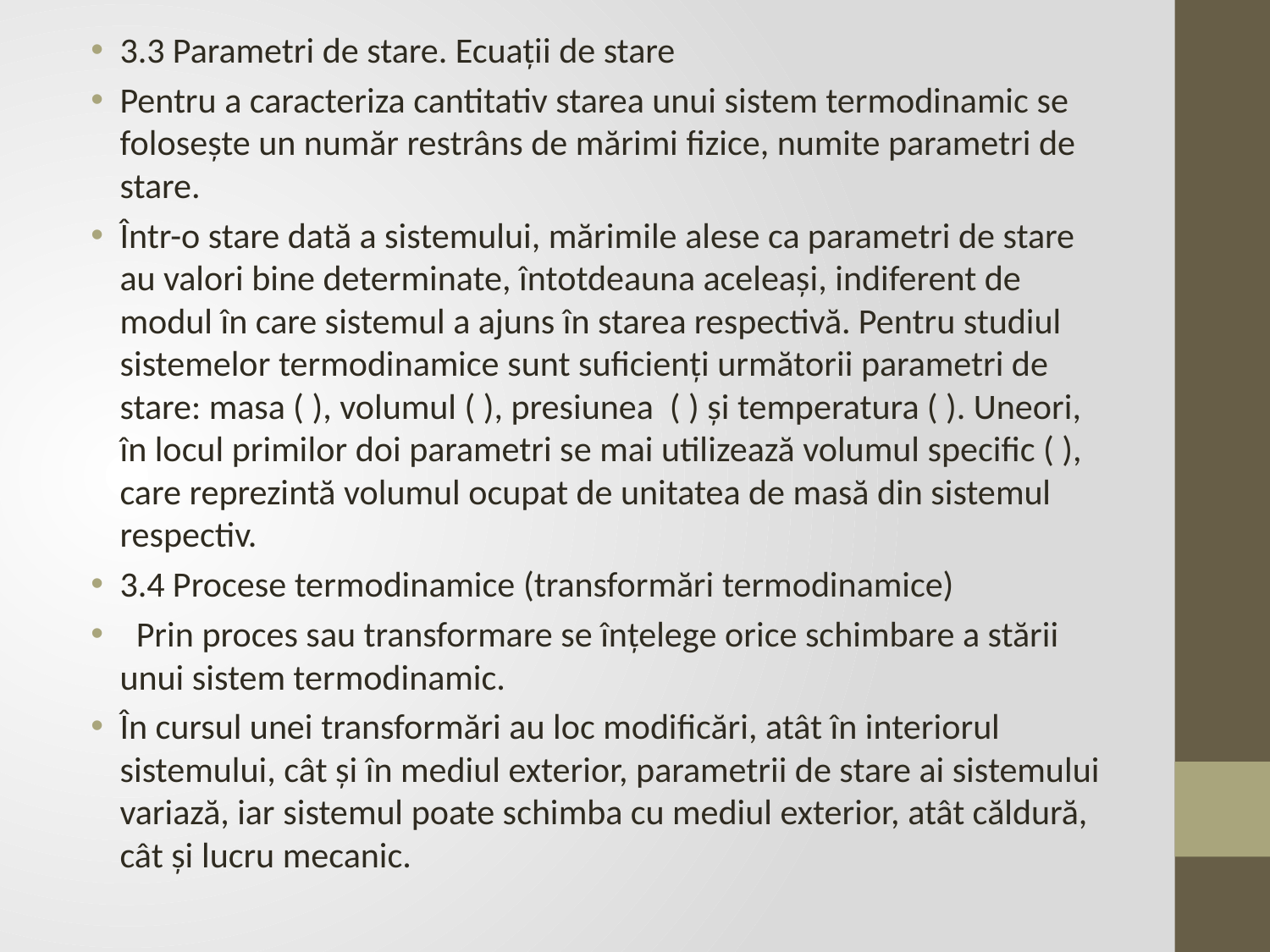

3.3 Parametri de stare. Ecuaţii de stare
Pentru a caracteriza cantitativ starea unui sistem termodinamic se foloseşte un număr restrâns de mărimi fizice, numite parametri de stare.
Într-o stare dată a sistemului, mărimile alese ca parametri de stare au valori bine determinate, întotdeauna aceleaşi, indiferent de modul în care sistemul a ajuns în starea respectivă. Pentru studiul sistemelor termodinamice sunt suficienţi următorii parametri de stare: masa ( ), volumul ( ), presiunea  ( ) şi temperatura ( ). Uneori, în locul primilor doi parametri se mai utilizează volumul specific ( ), care reprezintă volumul ocupat de unitatea de masă din sistemul respectiv.
3.4 Procese termodinamice (transformări termodinamice)
  Prin proces sau transformare se înţelege orice schimbare a stării unui sistem termodinamic.
În cursul unei transformări au loc modificări, atât în interiorul sistemului, cât şi în mediul exterior, parametrii de stare ai sistemului variază, iar sistemul poate schimba cu mediul exterior, atât căldură, cât şi lucru mecanic.